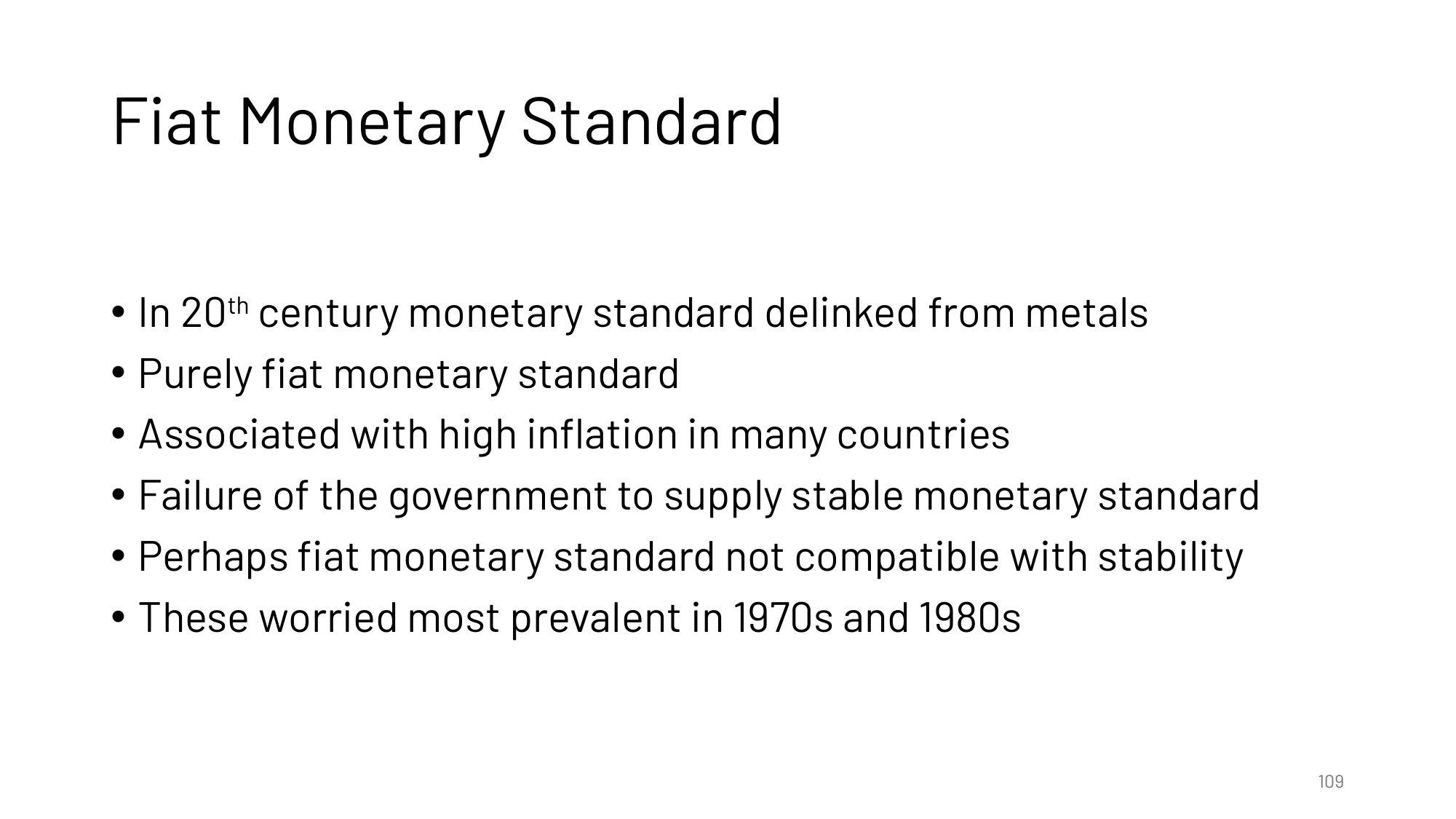

# Fiat Monetary Standard
In 20th century monetary standard delinked from metals
Purely fiat monetary standard
Associated with high inflation in many countries
Failure of the government to supply stable monetary standard
Perhaps fiat monetary standard not compatible with stability
These worried most prevalent in 1970s and 1980s
109